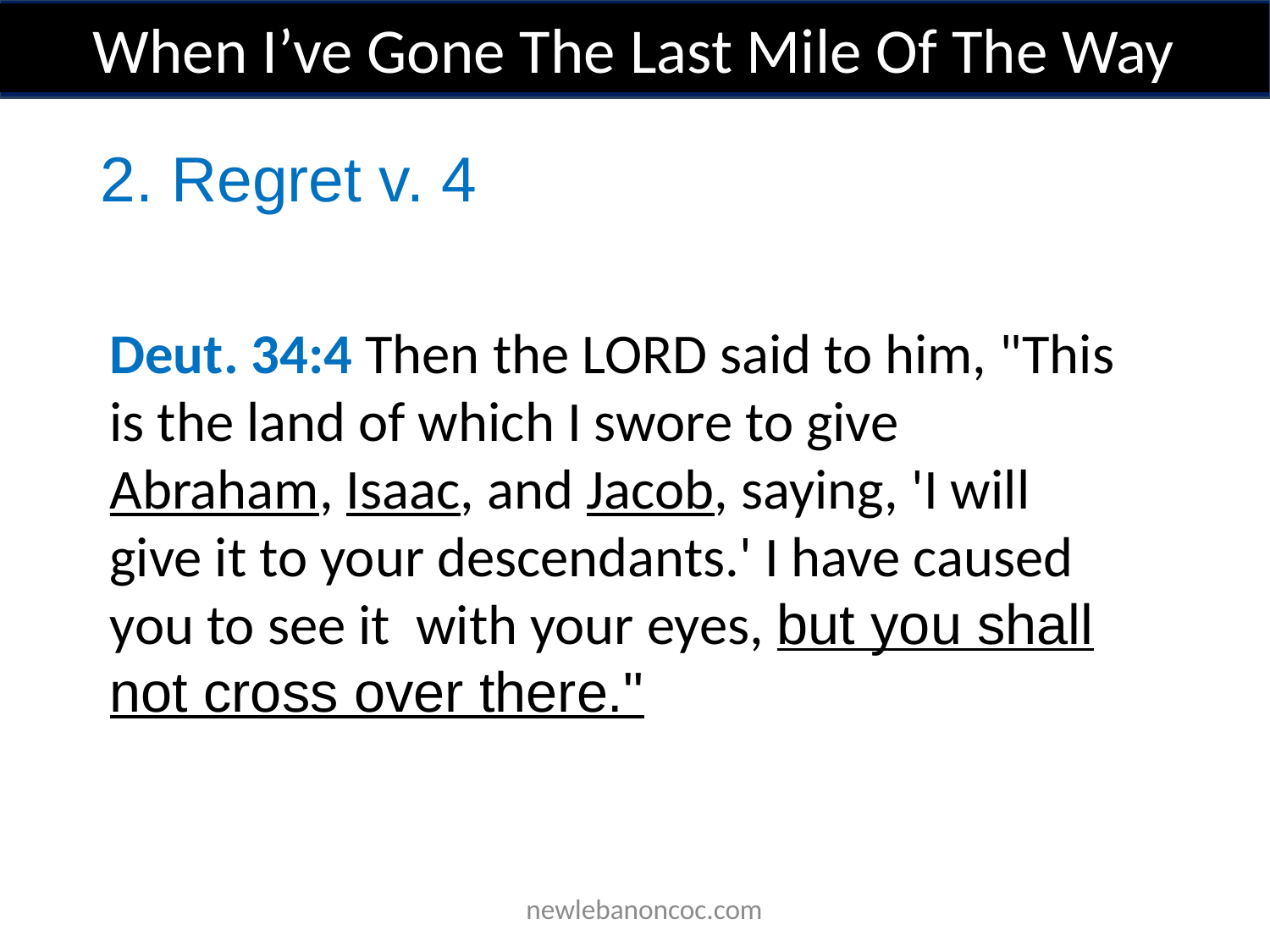

When I’ve Gone The Last Mile Of The Way
2. Regret v. 4
Deut. 34:4 Then the LORD said to him, "This is the land of which I swore to give Abraham, Isaac, and Jacob, saying, 'I will give it to your descendants.' I have caused you to see it  with your eyes, but you shall not cross over there."
   newlebanoncoc.com